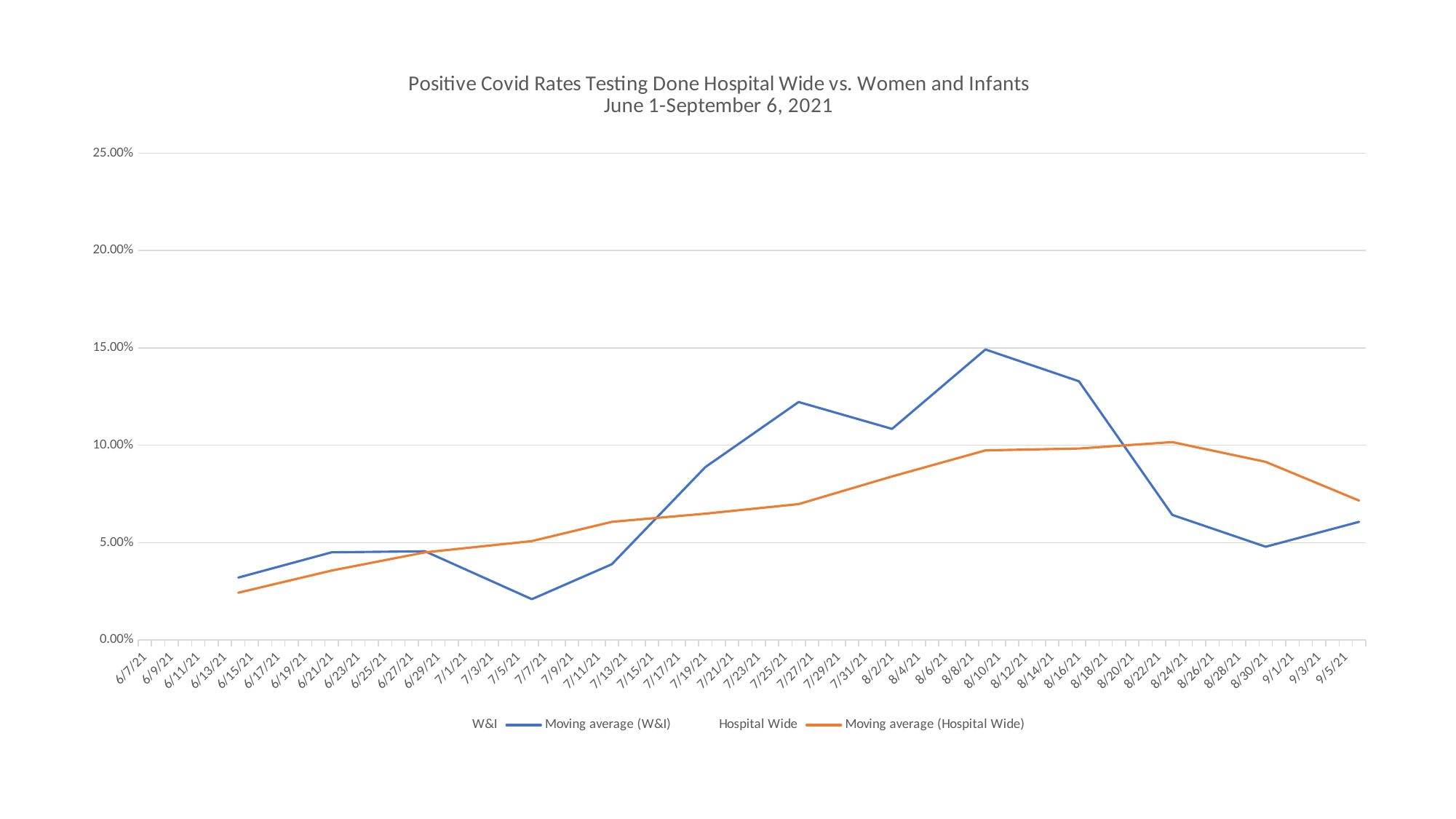

### Chart: Positive Covid Rates Testing Done Hospital Wide vs. Women and Infants
June 1-September 6, 2021

| Category | W&I | Hospital Wide |
|---|---|---|
| 44354 | 0.045454545454545456 | 0.02027027027027027 |
| 44361 | 0.018518518518518517 | 0.02818489289740699 |
| 44368 | 0.07142857142857142 | 0.04302325581395349 |
| 44375 | 0.0196078431372549 | 0.046875 |
| 44383 | 0.022222222222222223 | 0.05461767626613704 |
| 44389 | 0.05555555555555555 | 0.06666666666666667 |
| 44396 | 0.12195121951219512 | 0.06301652892561983 |
| 44403 | 0.12244897959183673 | 0.07650862068965517 |
| 44410 | 0.09433962264150944 | 0.09143407122232916 |
| 44417 | 0.20408163265306123 | 0.10328068043742406 |
| 44424 | 0.0617 | 0.0933 |
| 44431 | 0.0667 | 0.1099 |
| 44438 | 0.029 | 0.073 |
| 44445 | 0.0923 | 0.0701 |